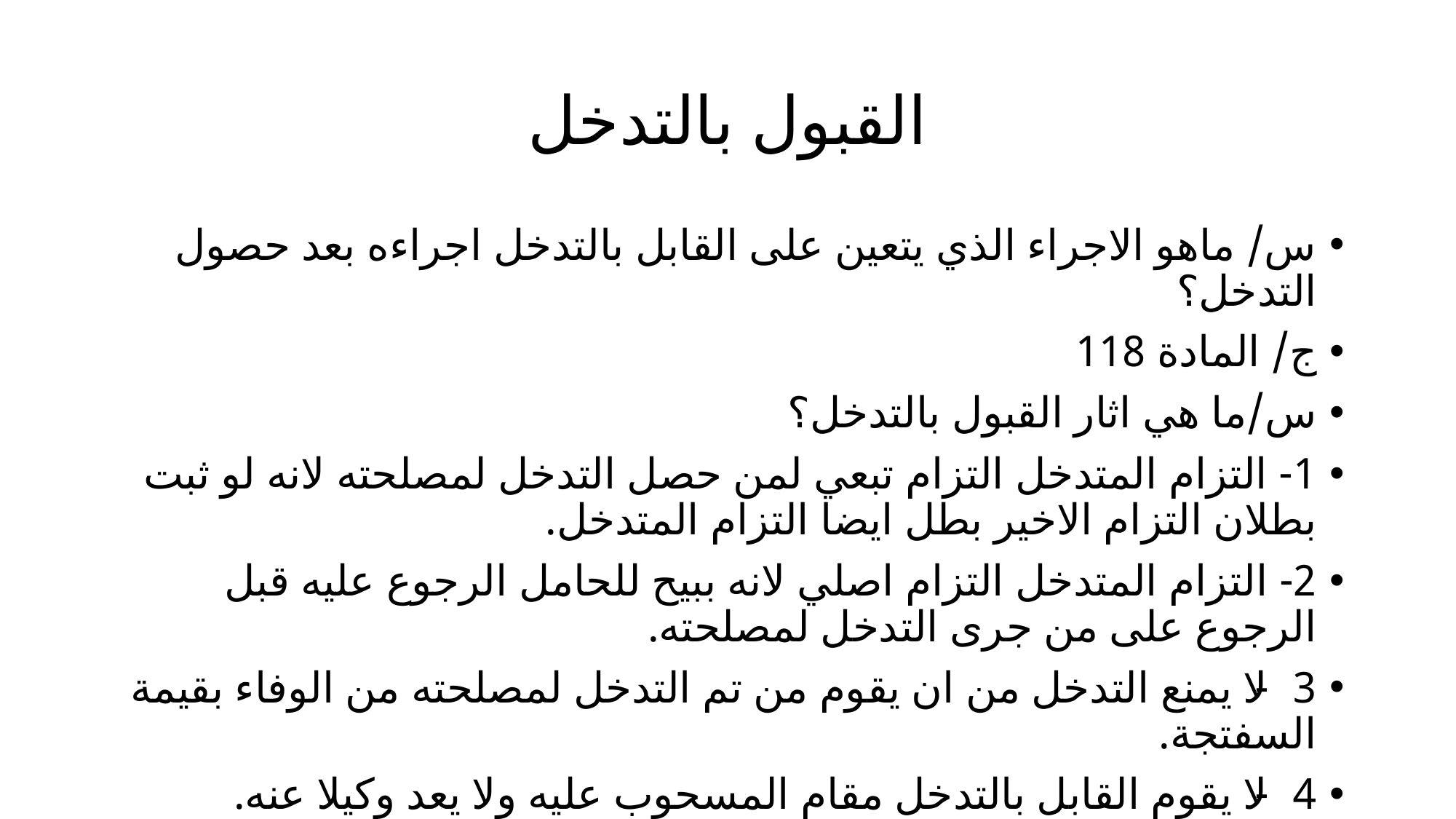

# القبول بالتدخل
س/ ماهو الاجراء الذي يتعين على القابل بالتدخل اجراءه بعد حصول التدخل؟
ج/ المادة 118
س/ما هي اثار القبول بالتدخل؟
1- التزام المتدخل التزام تبعي لمن حصل التدخل لمصلحته لانه لو ثبت بطلان التزام الاخير بطل ايضا التزام المتدخل.
2- التزام المتدخل التزام اصلي لانه ببيح للحامل الرجوع عليه قبل الرجوع على من جرى التدخل لمصلحته.
3- لا يمنع التدخل من ان يقوم من تم التدخل لمصلحته من الوفاء بقيمة السفتجة.
4- لا يقوم القابل بالتدخل مقام المسحوب عليه ولا يعد وكيلا عنه.